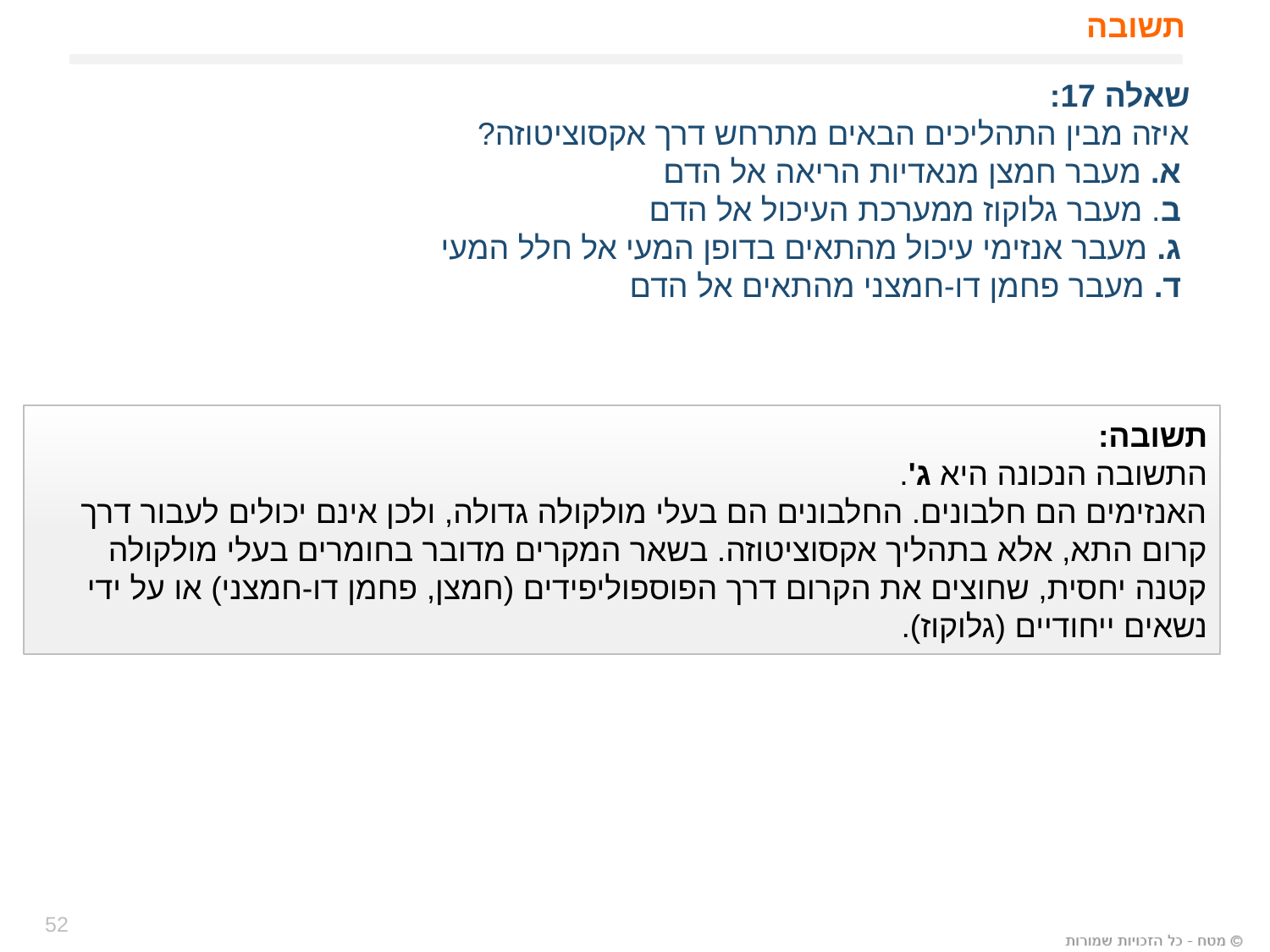

# תשובה

שאלה 17:
איזה מבין התהליכים הבאים מתרחש דרך אקסוציטוזה?
 א. מעבר חמצן מנאדיות הריאה אל הדם
 ב. מעבר גלוקוז ממערכת העיכול אל הדם
 ג. מעבר אנזימי עיכול מהתאים בדופן המעי אל חלל המעי
 ד. מעבר פחמן דו-חמצני מהתאים אל הדם
תשובה:
התשובה הנכונה היא ג'.
האנזימים הם חלבונים. החלבונים הם בעלי מולקולה גדולה, ולכן אינם יכולים לעבור דרך קרום התא, אלא בתהליך אקסוציטוזה. בשאר המקרים מדובר בחומרים בעלי מולקולה קטנה יחסית, שחוצים את הקרום דרך הפוספוליפידים (חמצן, פחמן דו-חמצני) או על ידי נשאים ייחודיים (גלוקוז).
52